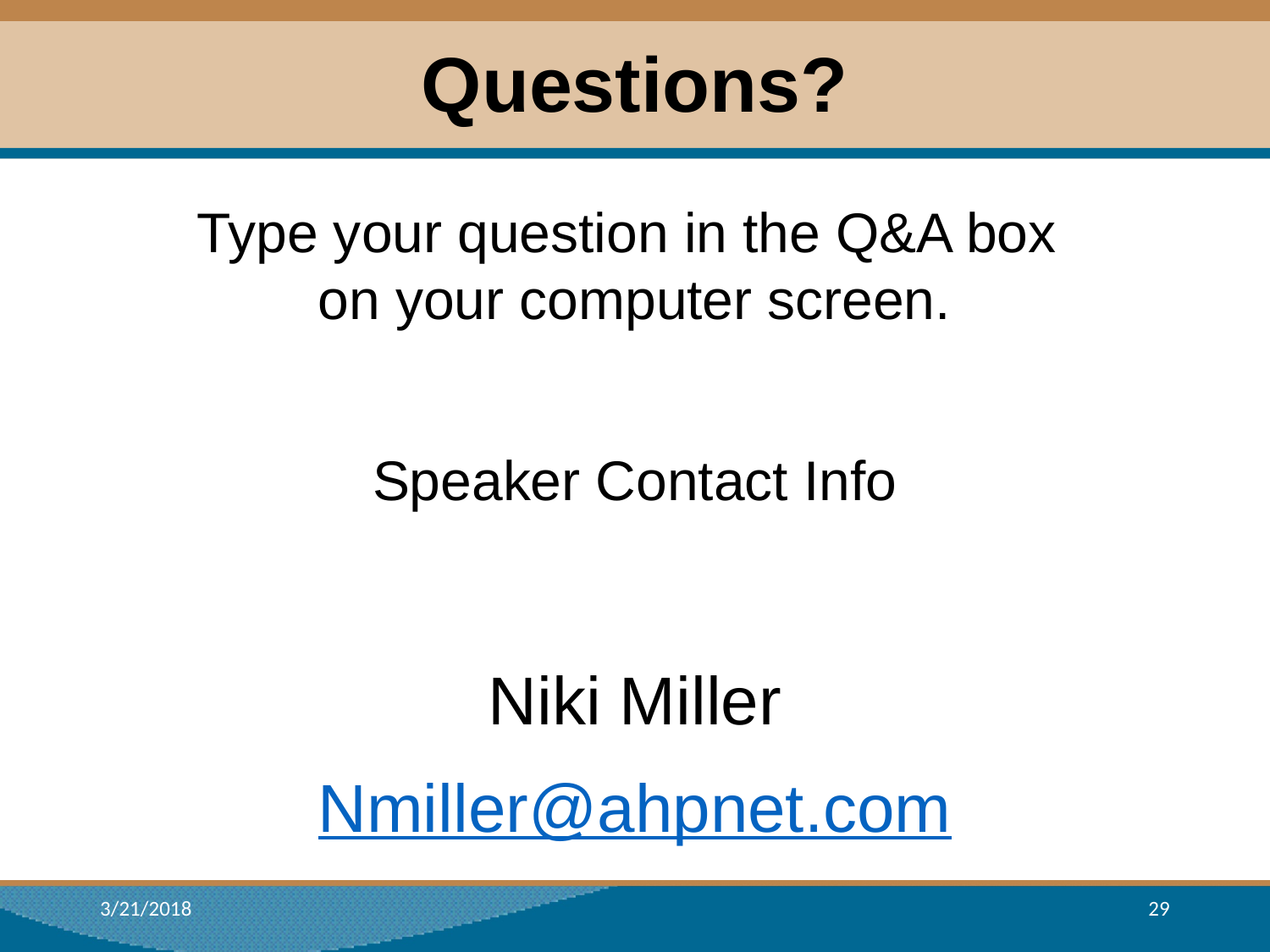

# Questions?
Type your question in the Q&A box
on your computer screen.

Speaker Contact Info

Niki Miller
Nmiller@ahpnet.com
3/21/2018
29